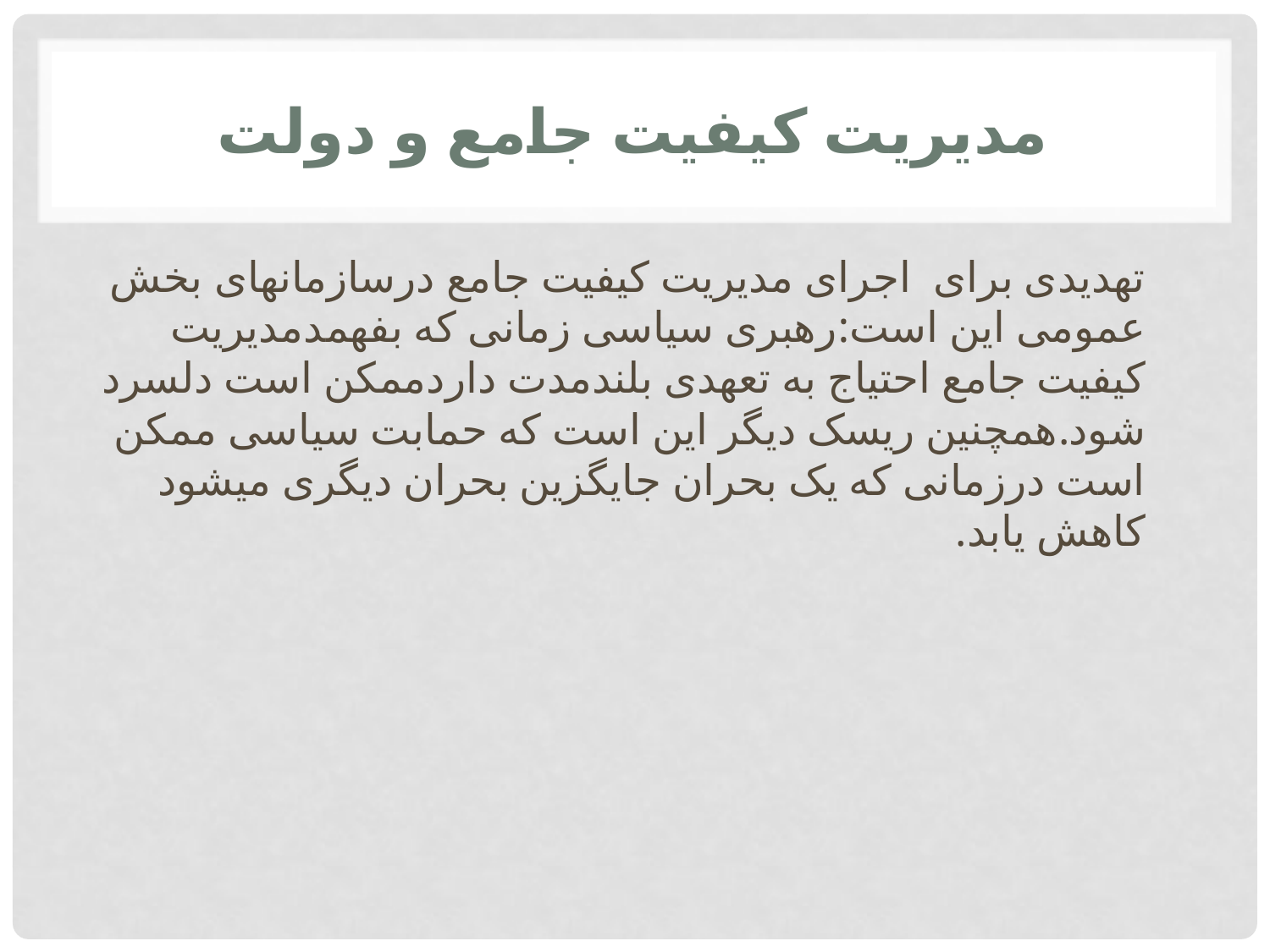

# مدیریت کیفیت جامع و دولت
تهدیدی برای  اجرای مدیریت کیفیت جامع درسازمانهای بخش عمومی این است:رهبری سیاسی زمانی که بفهمدمدیریت کیفیت جامع احتیاج به تعهدی بلندمدت داردممکن است دلسرد شود.همچنین ریسک دیگر این است که حمابت سیاسی ممکن است درزمانی که یک بحران جایگزین بحران دیگری میشود کاهش یابد.